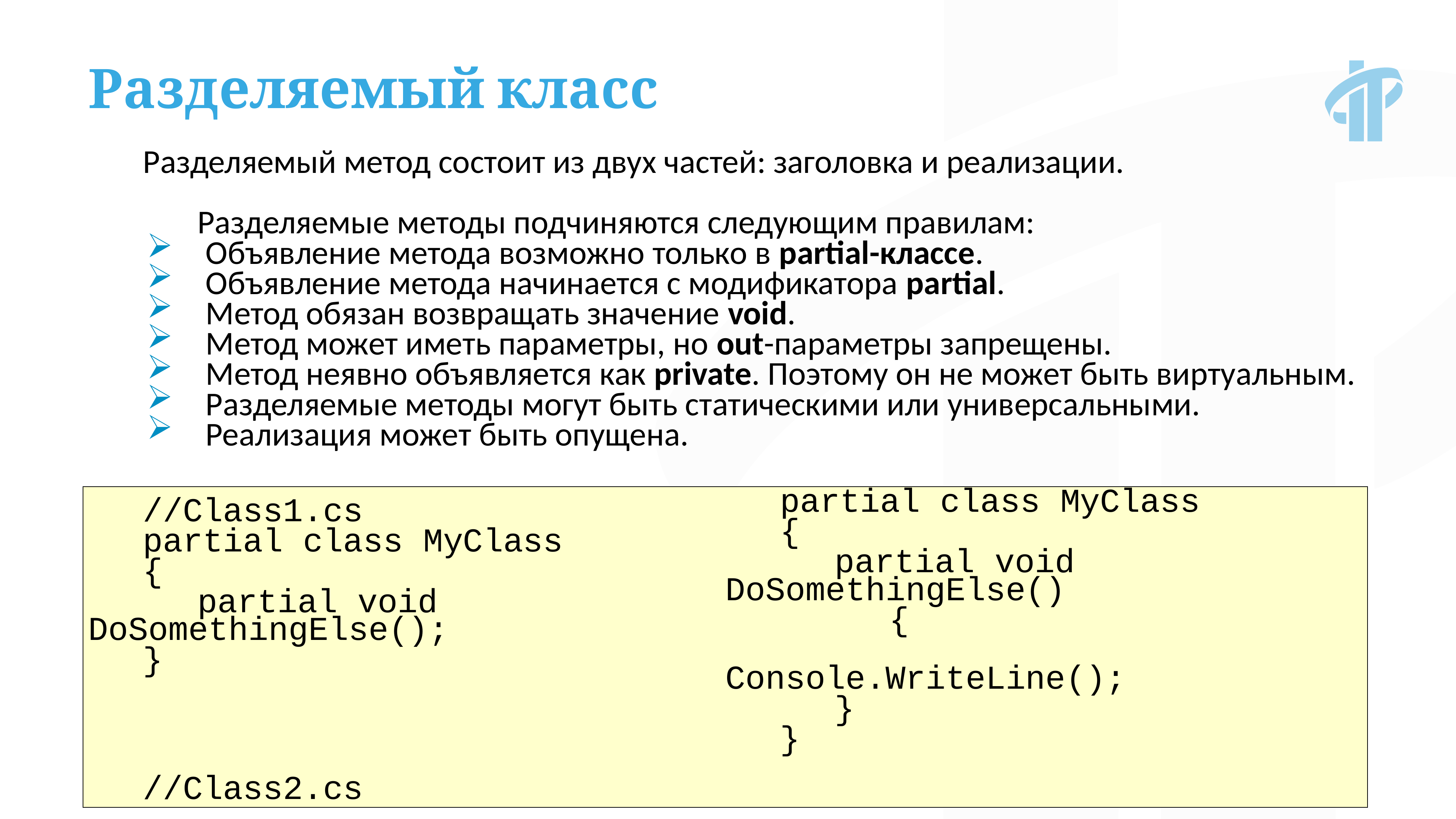

Разделяемый класс
Разделяемый метод состоит из двух частей: заголовка и реализации.

Разделяемые методы подчиняются следующим правилам:
Объявление метода возможно только в partial-классе.
Объявление метода начинается с модификатора partial.
Метод обязан возвращать значение void.
Метод может иметь параметры, но out-параметры запрещены.
Метод неявно объявляется как private. Поэтому он не может быть виртуальным.
Разделяемые методы могут быть статическими или универсальными.
Реализация может быть опущена.

//Class1.cs
partial class MyClass
{
 	partial void DoSomethingElse();
}

//Class2.cs
partial class MyClass
{
 	partial void DoSomethingElse()
		{
        		Console.WriteLine();
 	}
}